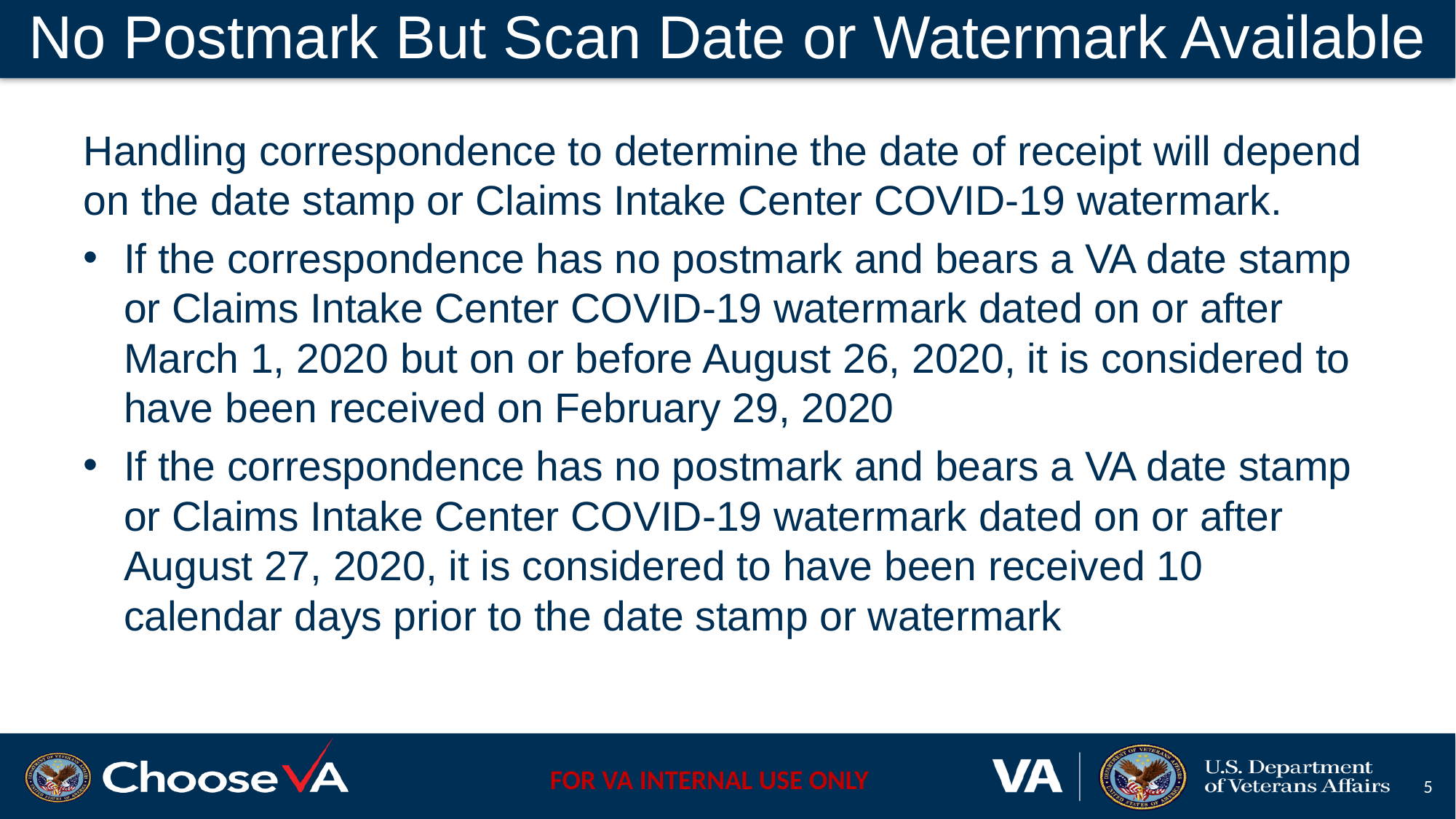

# No Postmark But Scan Date or Watermark Available
Handling correspondence to determine the date of receipt will depend on the date stamp or Claims Intake Center COVID-19 watermark.
If the correspondence has no postmark and bears a VA date stamp or Claims Intake Center COVID-19 watermark dated on or after March 1, 2020 but on or before August 26, 2020, it is considered to have been received on February 29, 2020
If the correspondence has no postmark and bears a VA date stamp or Claims Intake Center COVID-19 watermark dated on or after August 27, 2020, it is considered to have been received 10 calendar days prior to the date stamp or watermark